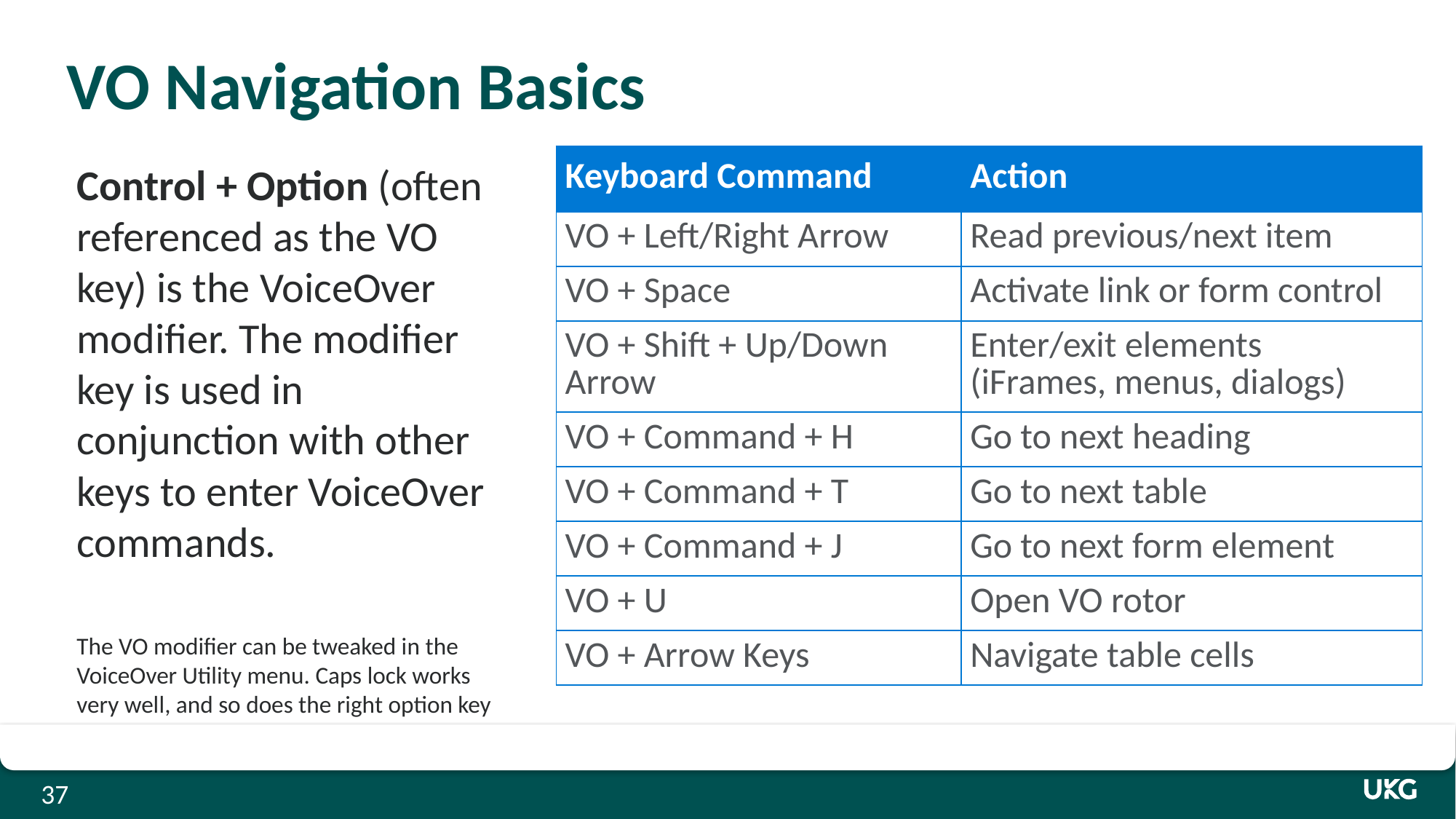

# VO Navigation Basics
| Keyboard Command | Action |
| --- | --- |
| VO + Left/Right Arrow | Read previous/next item |
| VO + Space | Activate link or form control |
| VO + Shift + Up/Down Arrow | Enter/exit elements (iFrames, menus, dialogs) |
| VO + Command + H | Go to next heading |
| VO + Command + T | Go to next table |
| VO + Command + J | Go to next form element |
| VO + U | Open VO rotor |
| VO + Arrow Keys | Navigate table cells |
Control + Option (often referenced as the VO key) is the VoiceOver modifier. The modifier key is used in conjunction with other keys to enter VoiceOver commands.

The VO modifier can be tweaked in the VoiceOver Utility menu. Caps lock works very well, and so does the right option key
37